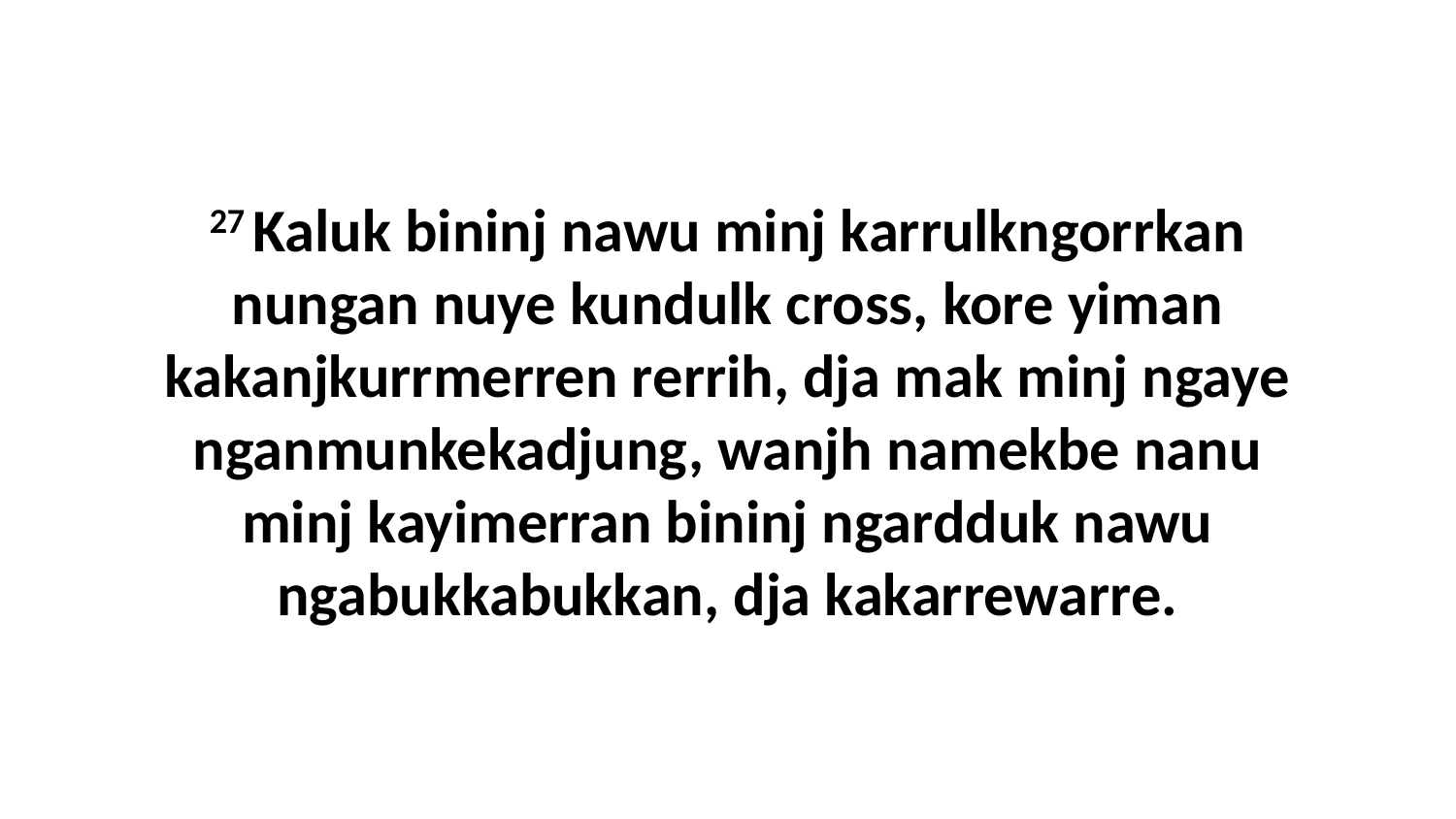

27 Kaluk bininj nawu minj karrulkngorrkan nungan nuye kundulk cross, kore yiman kakanjkurrmerren rerrih, dja mak minj ngaye nganmunkekadjung, wanjh namekbe nanu minj kayimerran bininj ngardduk nawu ngabukkabukkan, dja kakarrewarre.